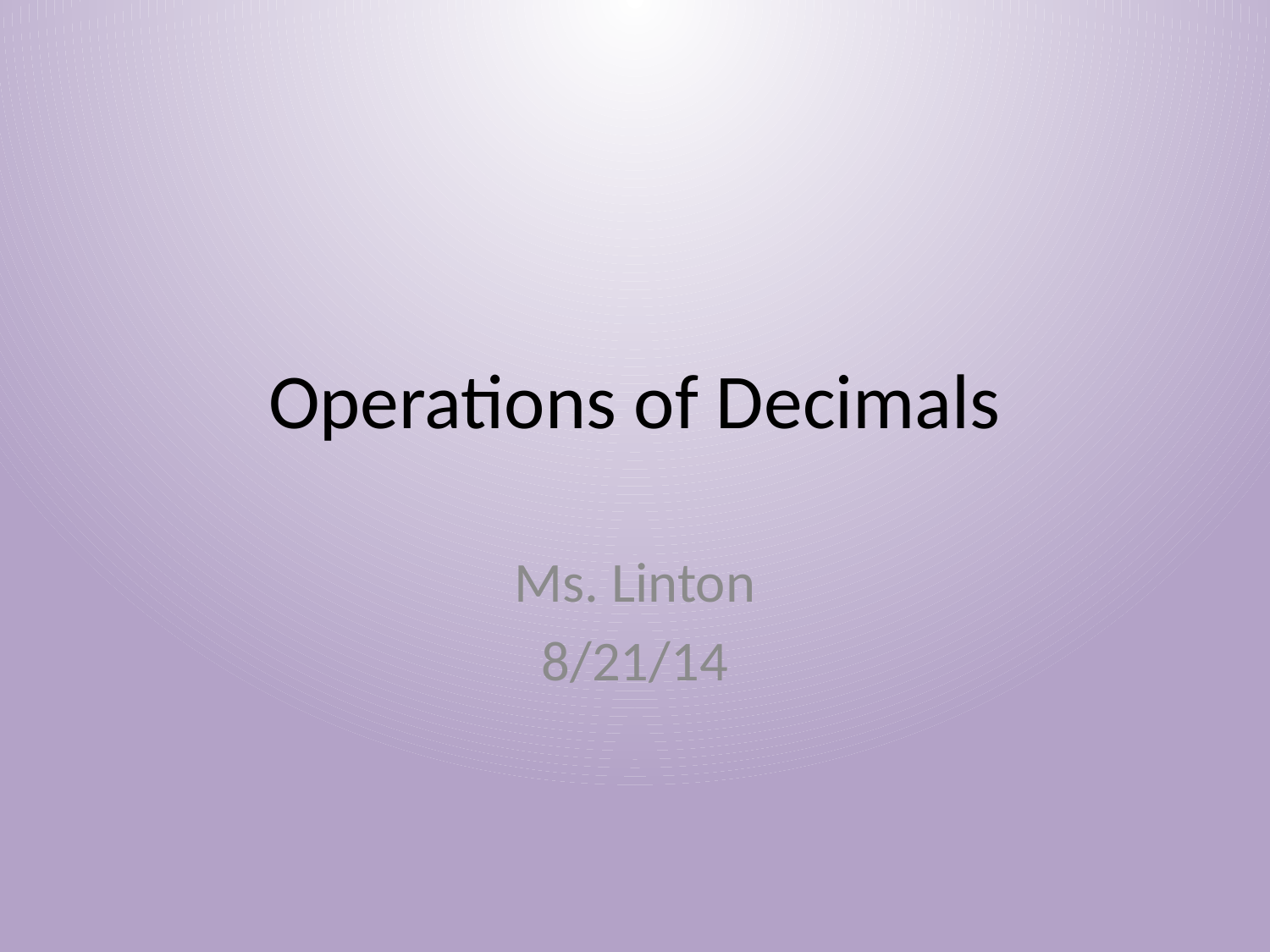

# Operations of Decimals
Ms. Linton
8/21/14